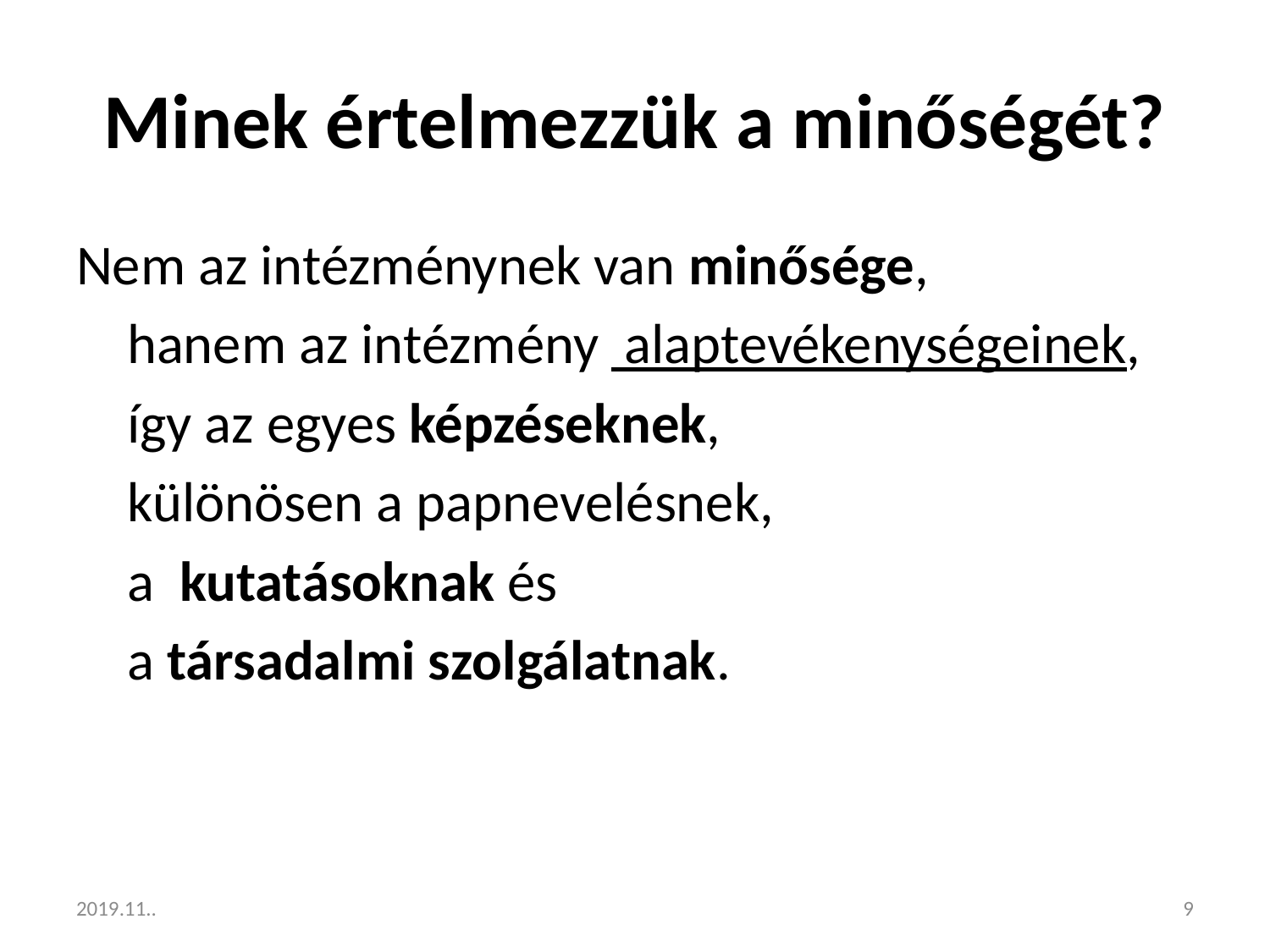

# Minek értelmezzük a minőségét?
Nem az intézménynek van minősége,
    hanem az intézmény  alaptevékenységeinek,
    így az egyes képzéseknek,
    különösen a papnevelésnek,
    a  kutatásoknak és
    a társadalmi szolgálatnak.
2019.11..
9